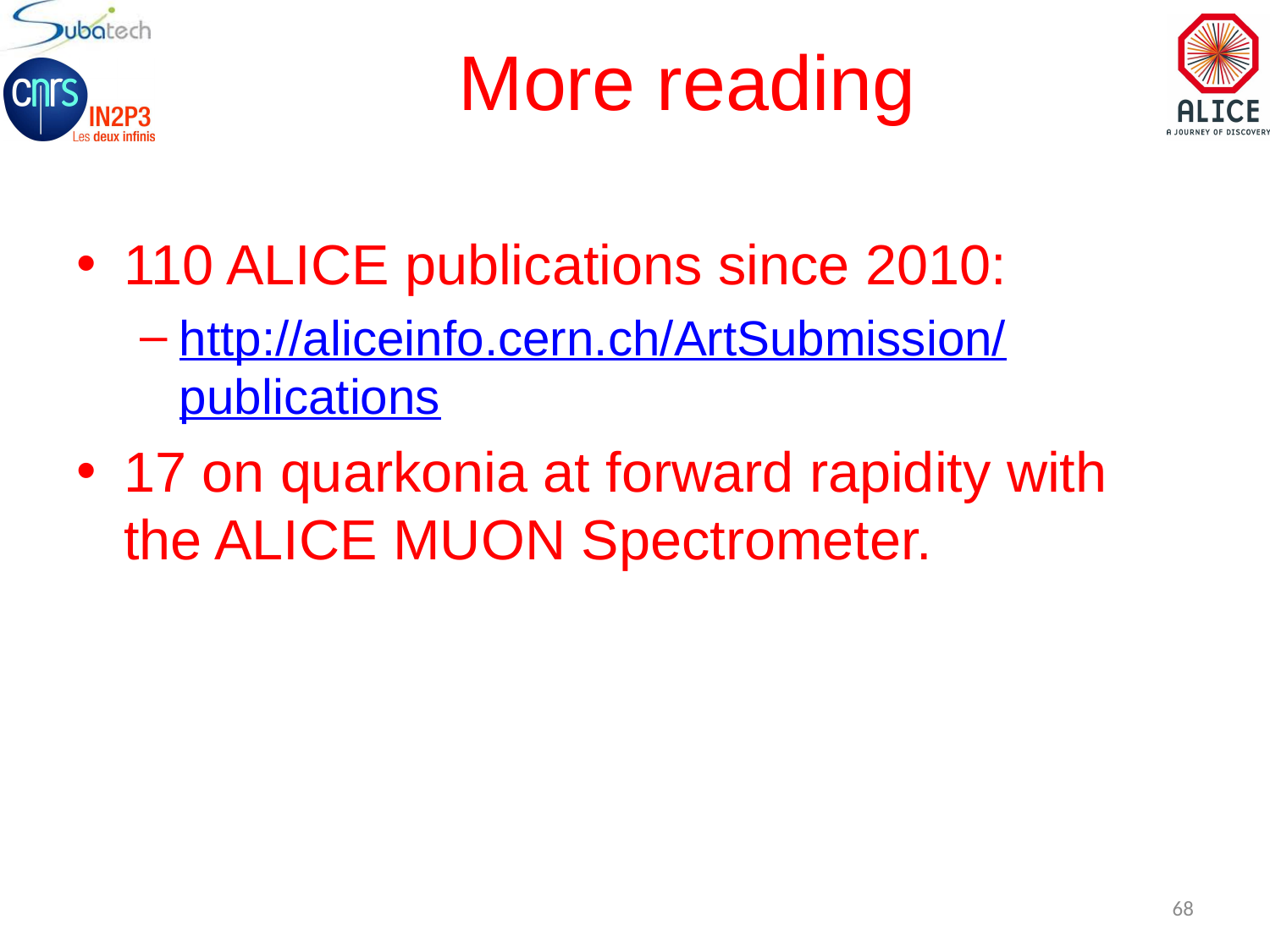

# More reading
110 ALICE publications since 2010:
http://aliceinfo.cern.ch/ArtSubmission/publications
17 on quarkonia at forward rapidity with the ALICE MUON Spectrometer.
68